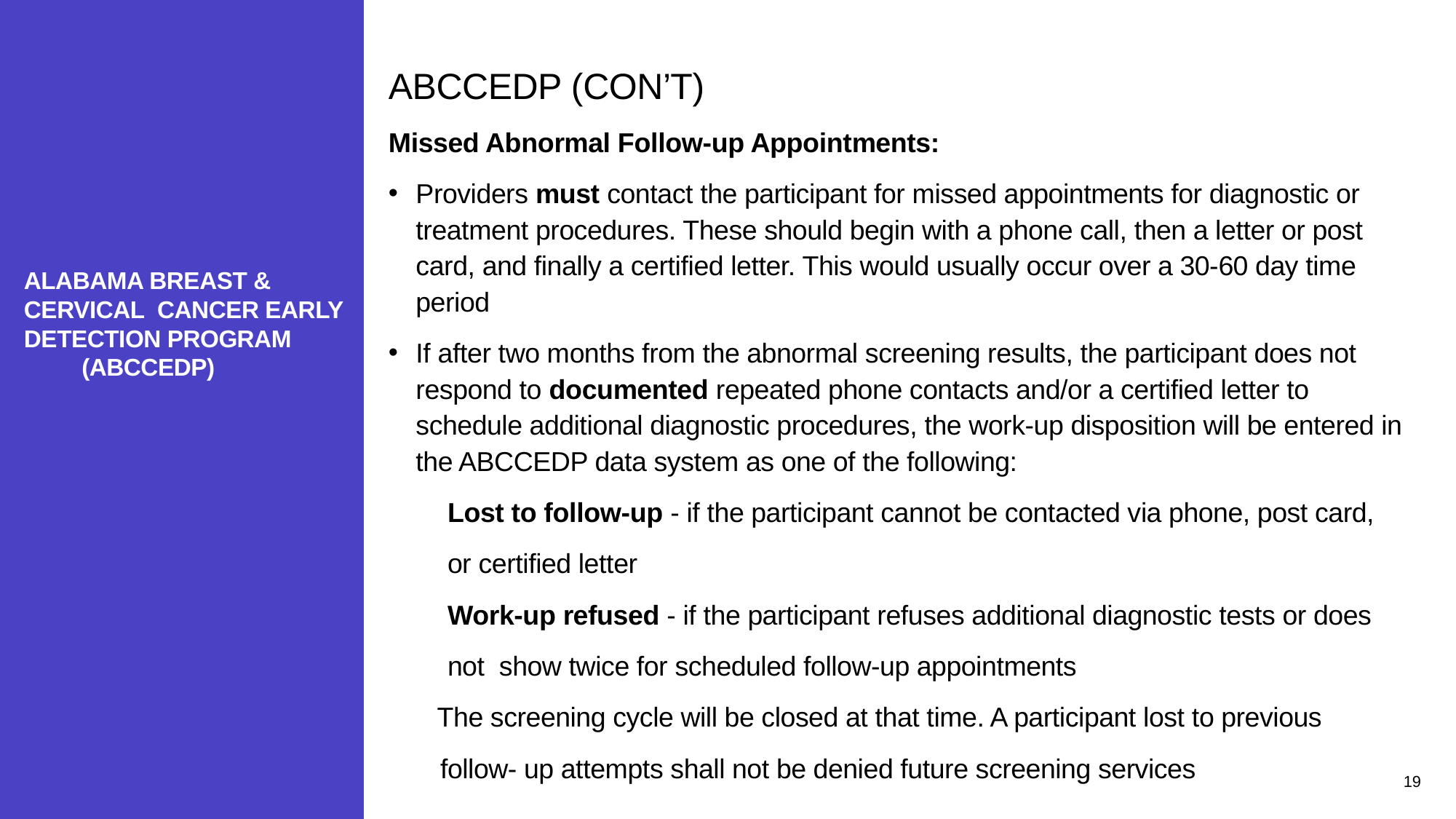

ABCCEDP (CON’T)
Missed Abnormal Follow-up Appointments:
Providers must contact the participant for missed appointments for diagnostic or treatment procedures. These should begin with a phone call, then a letter or post card, and finally a certified letter. This would usually occur over a 30-60 day time period
If after two months from the abnormal screening results, the participant does not respond to documented repeated phone contacts and/or a certified letter to schedule additional diagnostic procedures, the work-up disposition will be entered in the ABCCEDP data system as one of the following:
        Lost to follow-up - if the participant cannot be contacted via phone, post card,
        or certified letter
        Work-up refused - if the participant refuses additional diagnostic tests or does
        not  show twice for scheduled follow-up appointments
   The screening cycle will be closed at that time. A participant lost to previous
       follow- up attempts shall not be denied future screening services

# ALABAMA BREAST & CERVICAL  CANCER EARLY DETECTION PROGRAM (ABCCEDP)
19